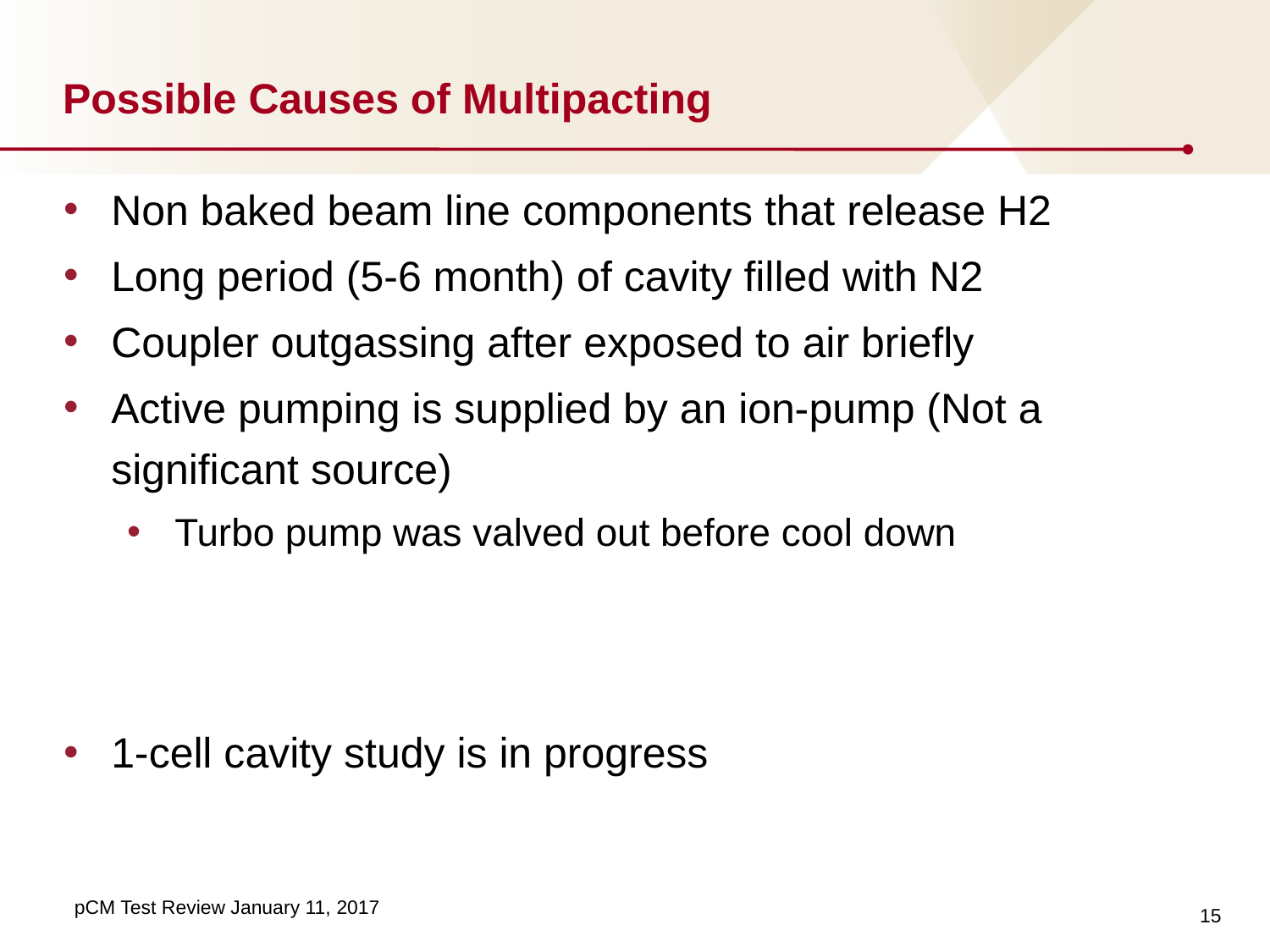

# Possible Causes of Multipacting
Non baked beam line components that release H2
Long period (5-6 month) of cavity filled with N2
Coupler outgassing after exposed to air briefly
Active pumping is supplied by an ion-pump (Not a significant source)
Turbo pump was valved out before cool down

1-cell cavity study is in progress
15
pCM Test Review January 11, 2017